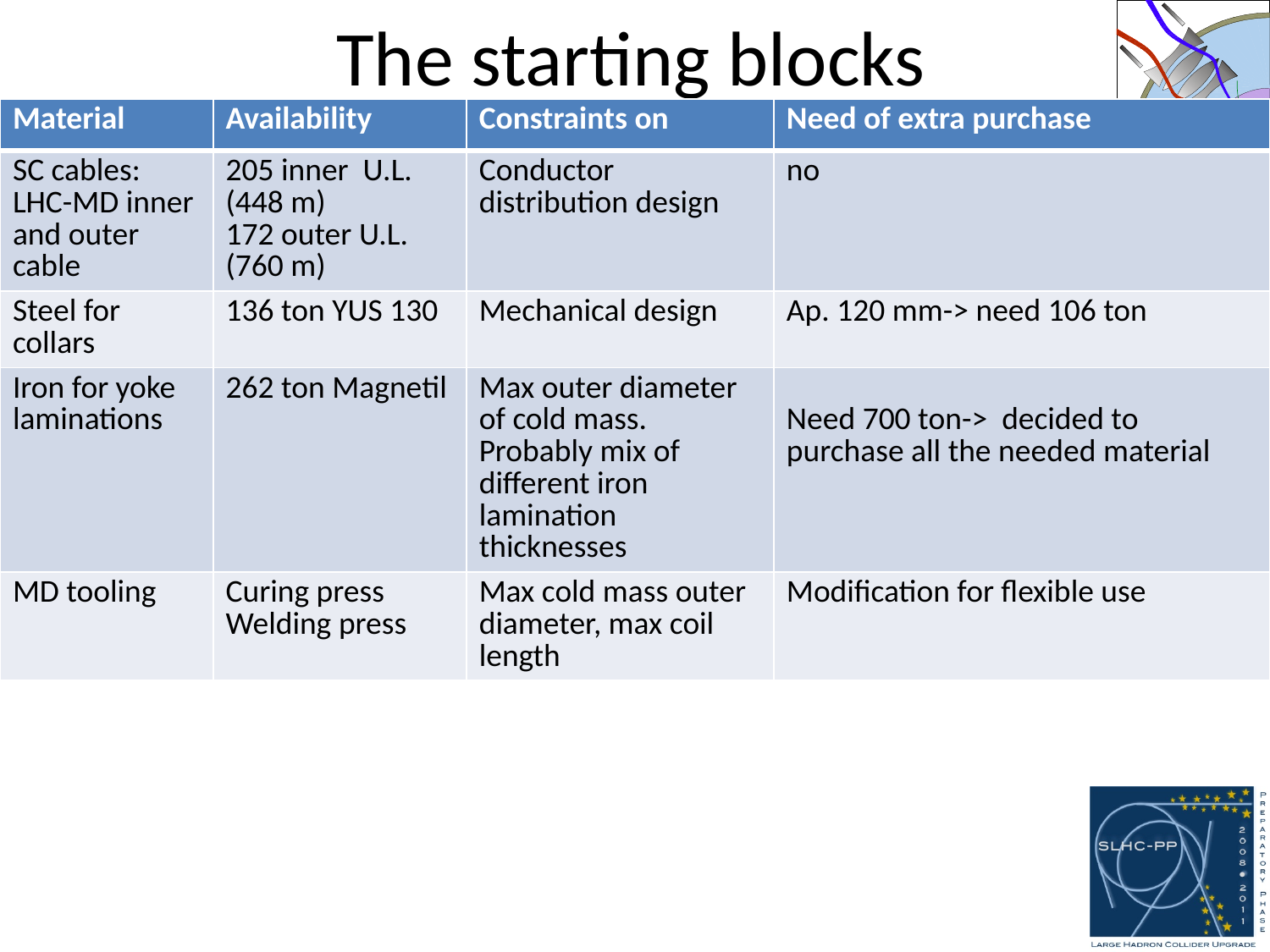

# The starting blocks
| Material | Availability | Constraints on | Need of extra purchase |
| --- | --- | --- | --- |
| SC cables: LHC-MD inner and outer cable | 205 inner U.L. (448 m) 172 outer U.L. (760 m) | Conductor distribution design | no |
| Steel for collars | 136 ton YUS 130 | Mechanical design | Ap. 120 mm-> need 106 ton |
| Iron for yoke laminations | 262 ton Magnetil | Max outer diameter of cold mass. Probably mix of different iron lamination thicknesses | Need 700 ton-> decided to purchase all the needed material |
| MD tooling | Curing press Welding press | Max cold mass outer diameter, max coil length | Modification for flexible use |